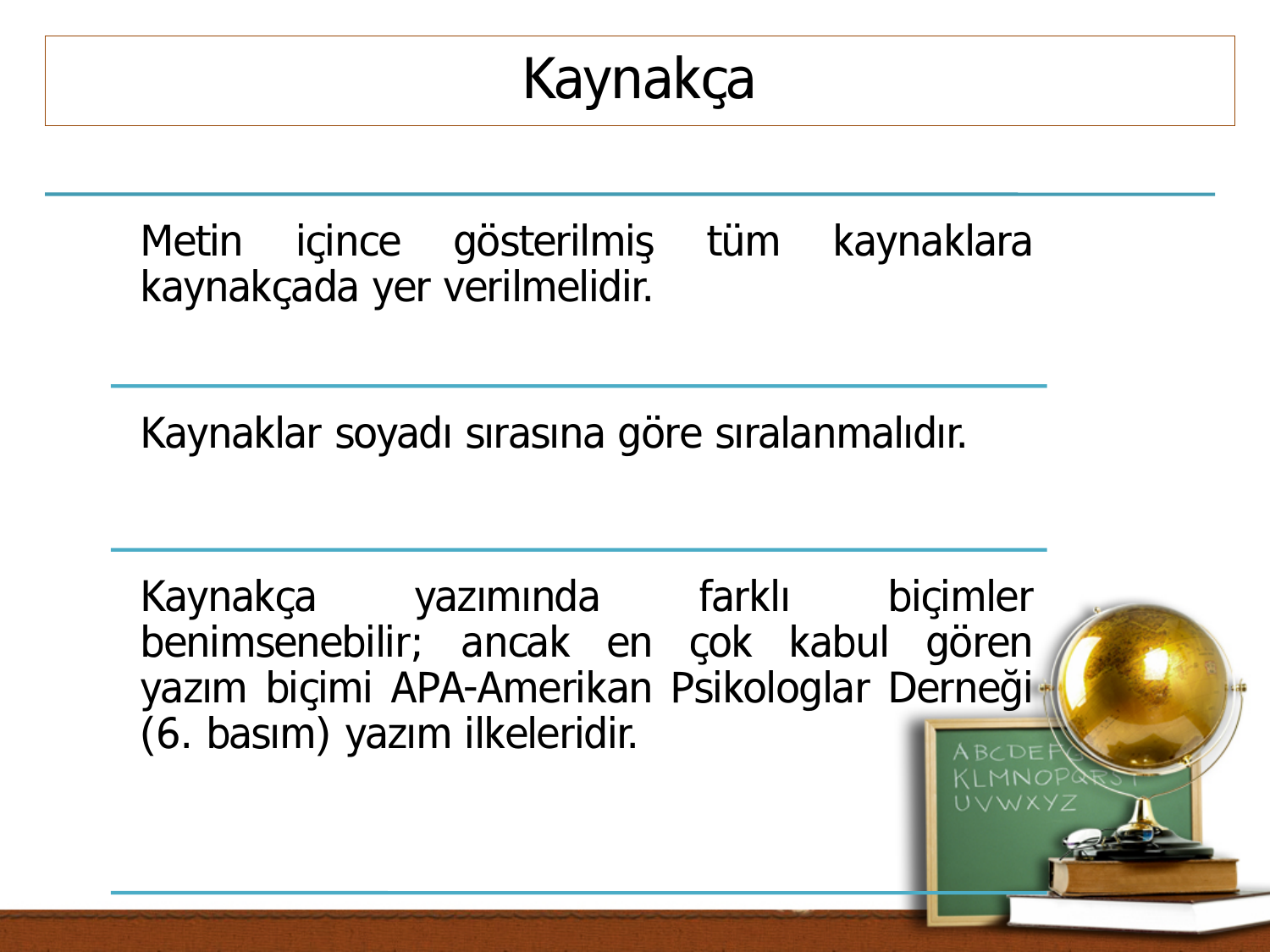

Kaynakça

Metin içince gösterilmiş tüm kaynaklara kaynakçada yer verilmelidir.
Kaynaklar soyadı sırasına göre sıralanmalıdır.
Kaynakça yazımında farklı biçimler benimsenebilir; ancak en çok kabul gören yazım biçimi APA-Amerikan Psikologlar Derneği (6. basım) yazım ilkeleridir.